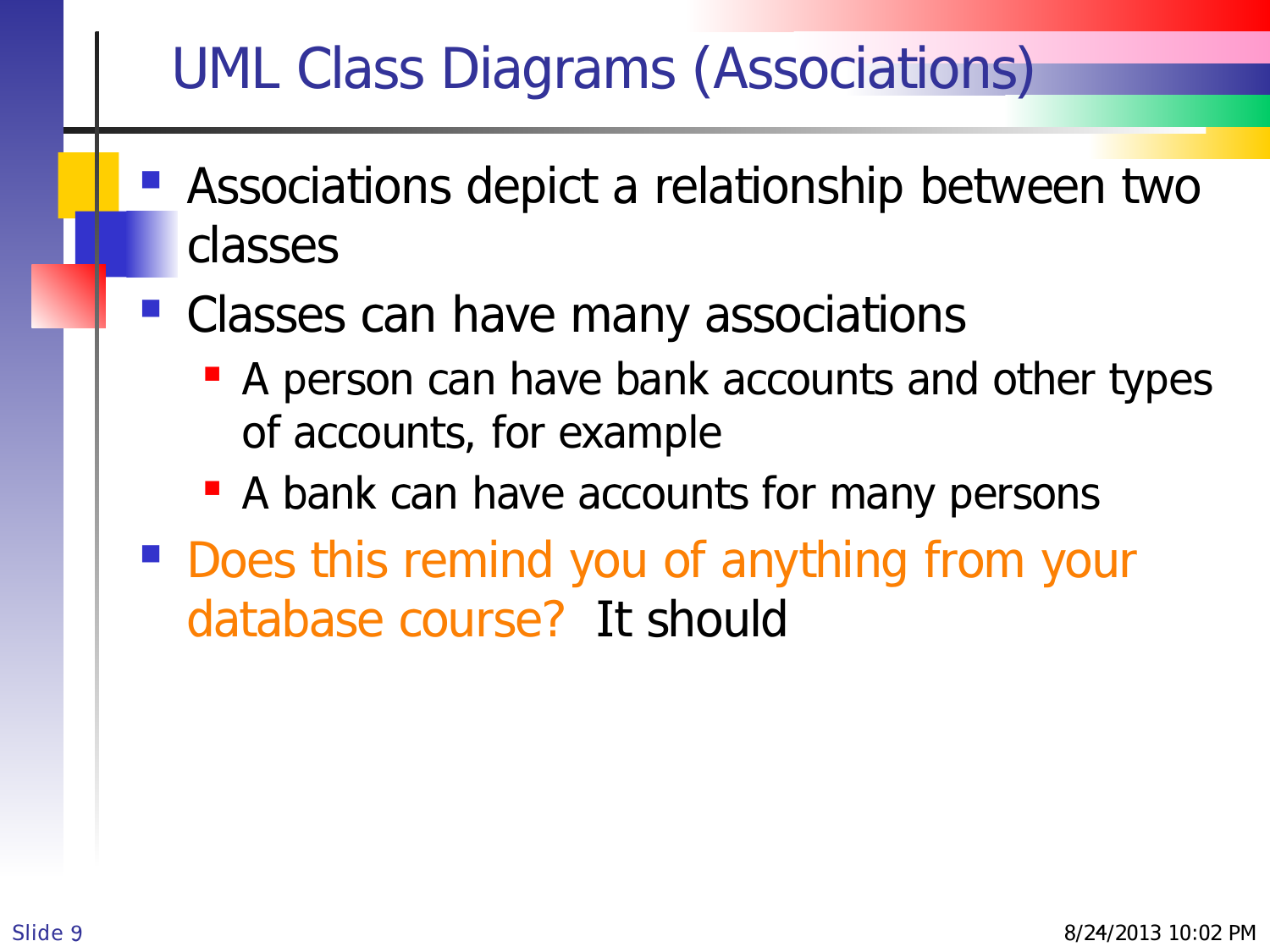

# UML Class Diagrams (Associations)
Associations depict a relationship between two classes
Classes can have many associations
A person can have bank accounts and other types of accounts, for example
A bank can have accounts for many persons
Does this remind you of anything from your database course?  It should
8/24/2013 10:02 PM